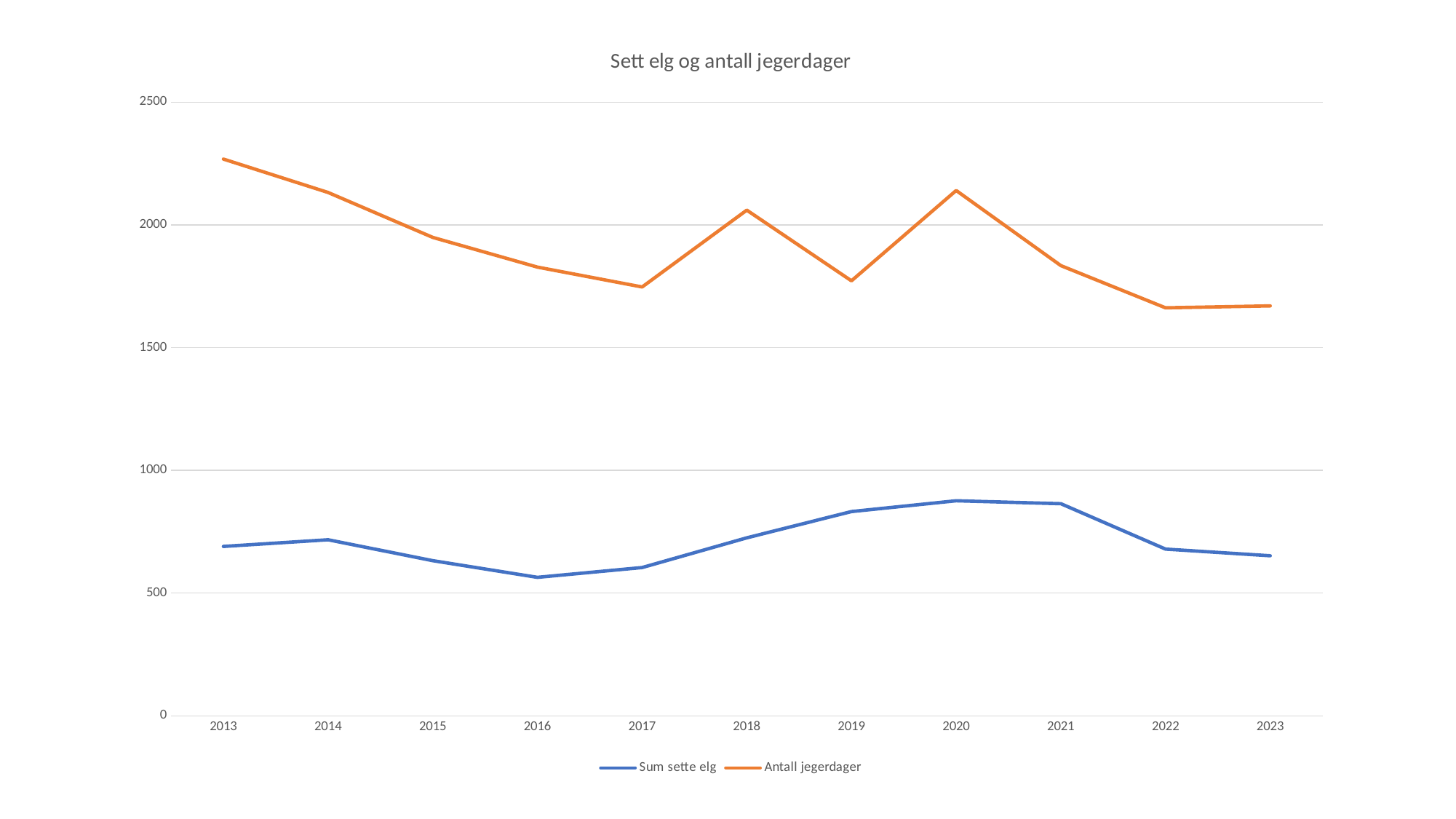

### Chart: Sett elg og antall jegerdager

| Category | Sum sette elg | Antall jegerdager |
|---|---|---|
| 2013 | 690.0 | 2268.0 |
| 2014 | 717.0 | 2132.0 |
| 2015 | 632.0 | 1949.0 |
| 2016 | 564.0 | 1828.0 |
| 2017 | 604.0 | 1747.0 |
| 2018 | 725.0 | 2060.0 |
| 2019 | 832.0 | 1772.0 |
| 2020 | 876.0 | 2140.0 |
| 2021 | 864.0 | 1834.0 |
| 2022 | 679.0 | 1662.0 |
| 2023 | 652.0 | 1670.0 |